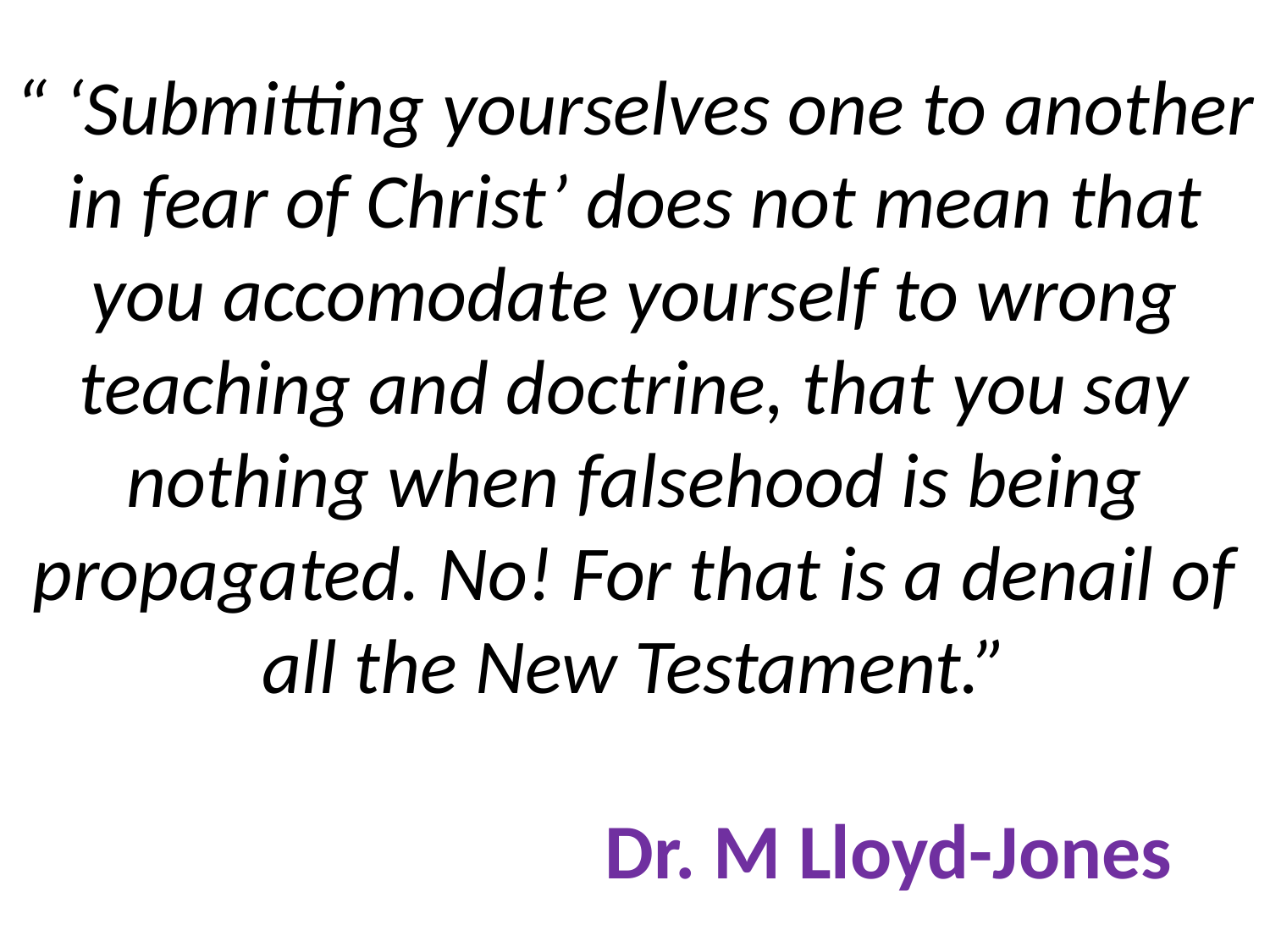

# “ ‘Submitting yourselves one to another in fear of Christ’ does not mean that you accomodate yourself to wrong teaching and doctrine, that you say nothing when falsehood is being propagated. No! For that is a denail of all the New Testament.” Dr. M Lloyd-Jones